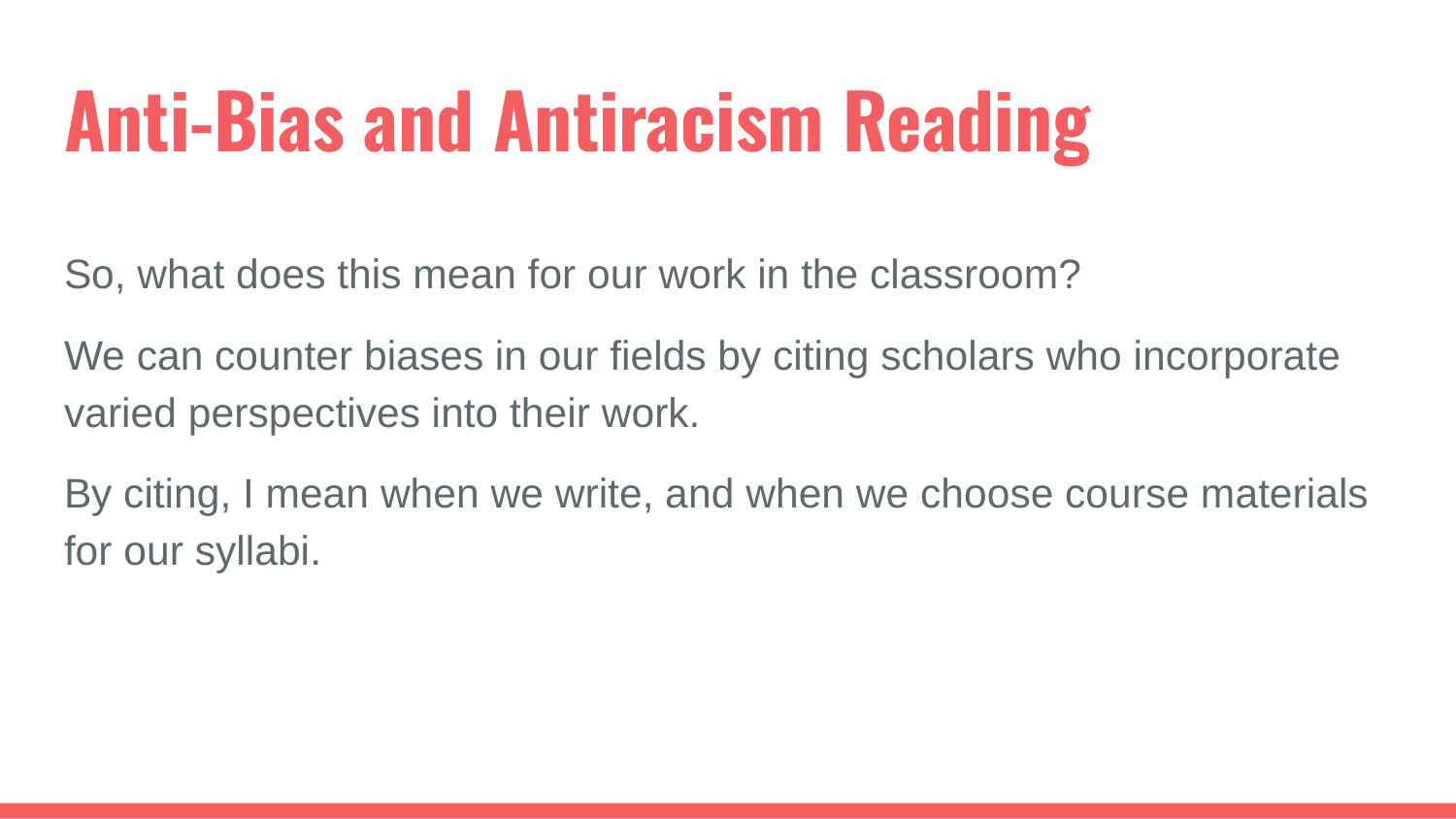

# Anti-Bias and Antiracism Reading
So, what does this mean for our work in the classroom?
We can counter biases in our fields by citing scholars who incorporate varied perspectives into their work.
By citing, I mean when we write, and when we choose course materials for our syllabi.